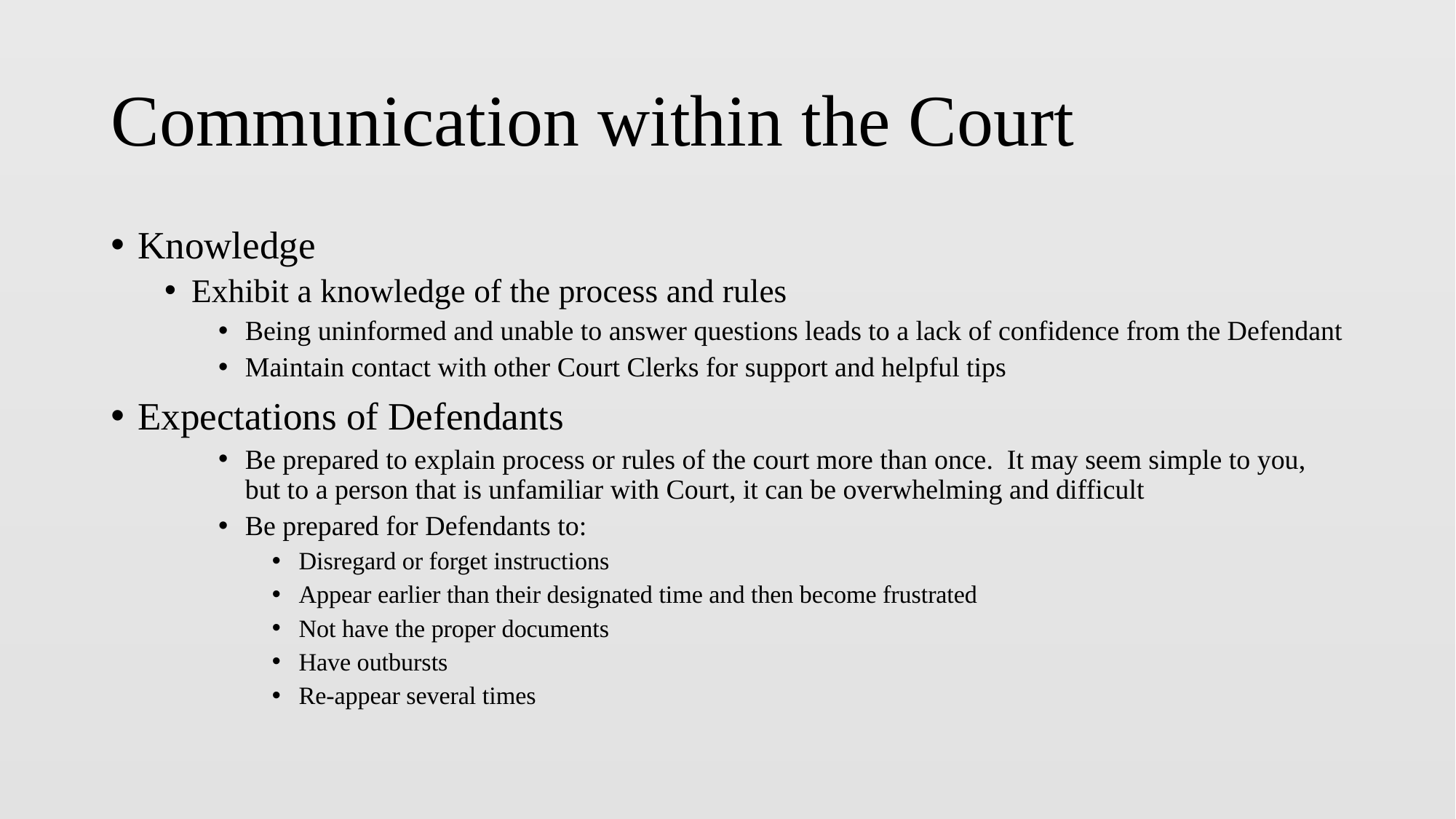

# Communication within the Court
Knowledge
Exhibit a knowledge of the process and rules
Being uninformed and unable to answer questions leads to a lack of confidence from the Defendant
Maintain contact with other Court Clerks for support and helpful tips
Expectations of Defendants
Be prepared to explain process or rules of the court more than once.  It may seem simple to you, but to a person that is unfamiliar with Court, it can be overwhelming and difficult
Be prepared for Defendants to:
Disregard or forget instructions
Appear earlier than their designated time and then become frustrated
Not have the proper documents
Have outbursts
Re-appear several times